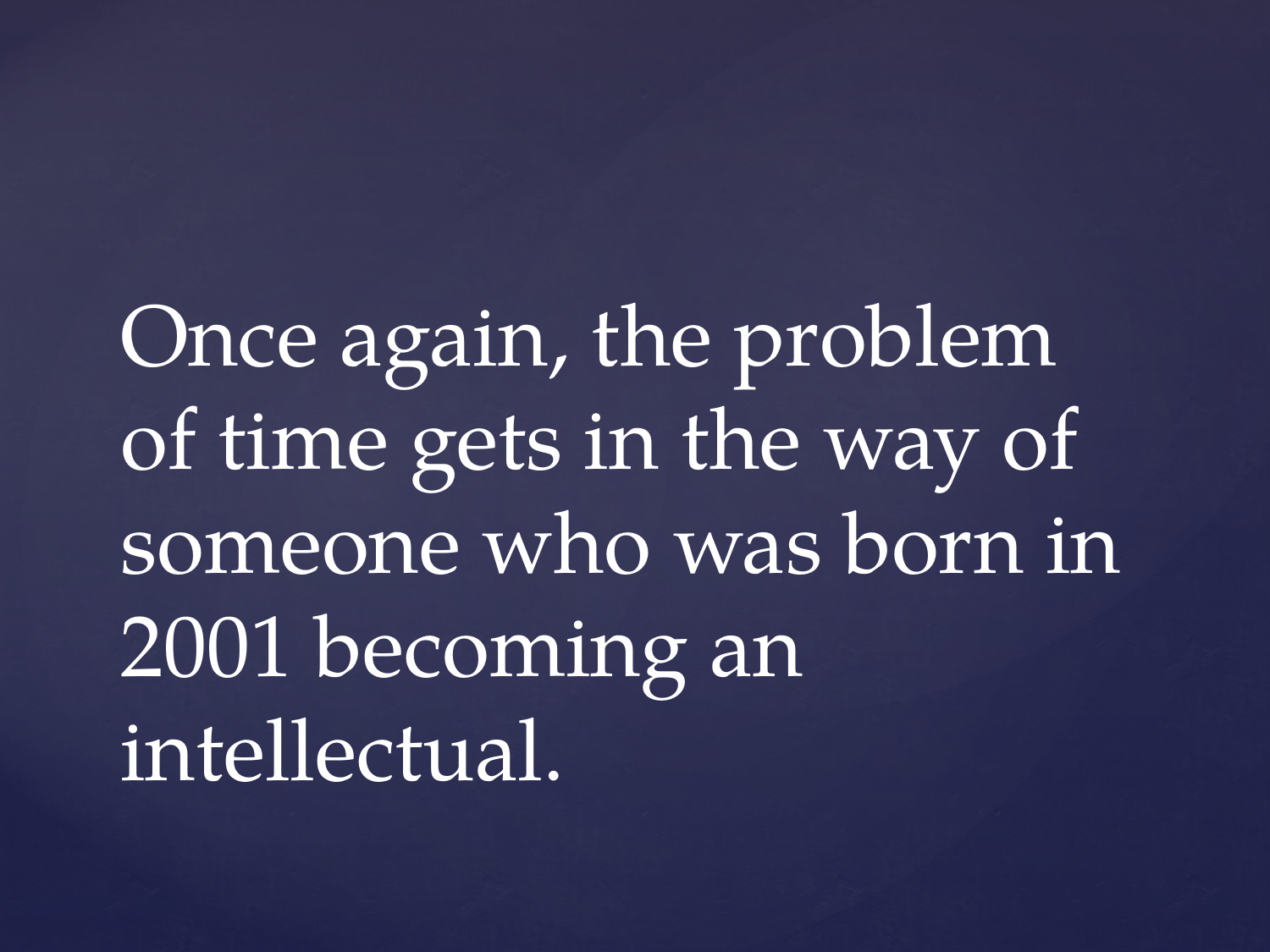

# Once again, the problem of time gets in the way of someone who was born in 2001 becoming an intellectual.